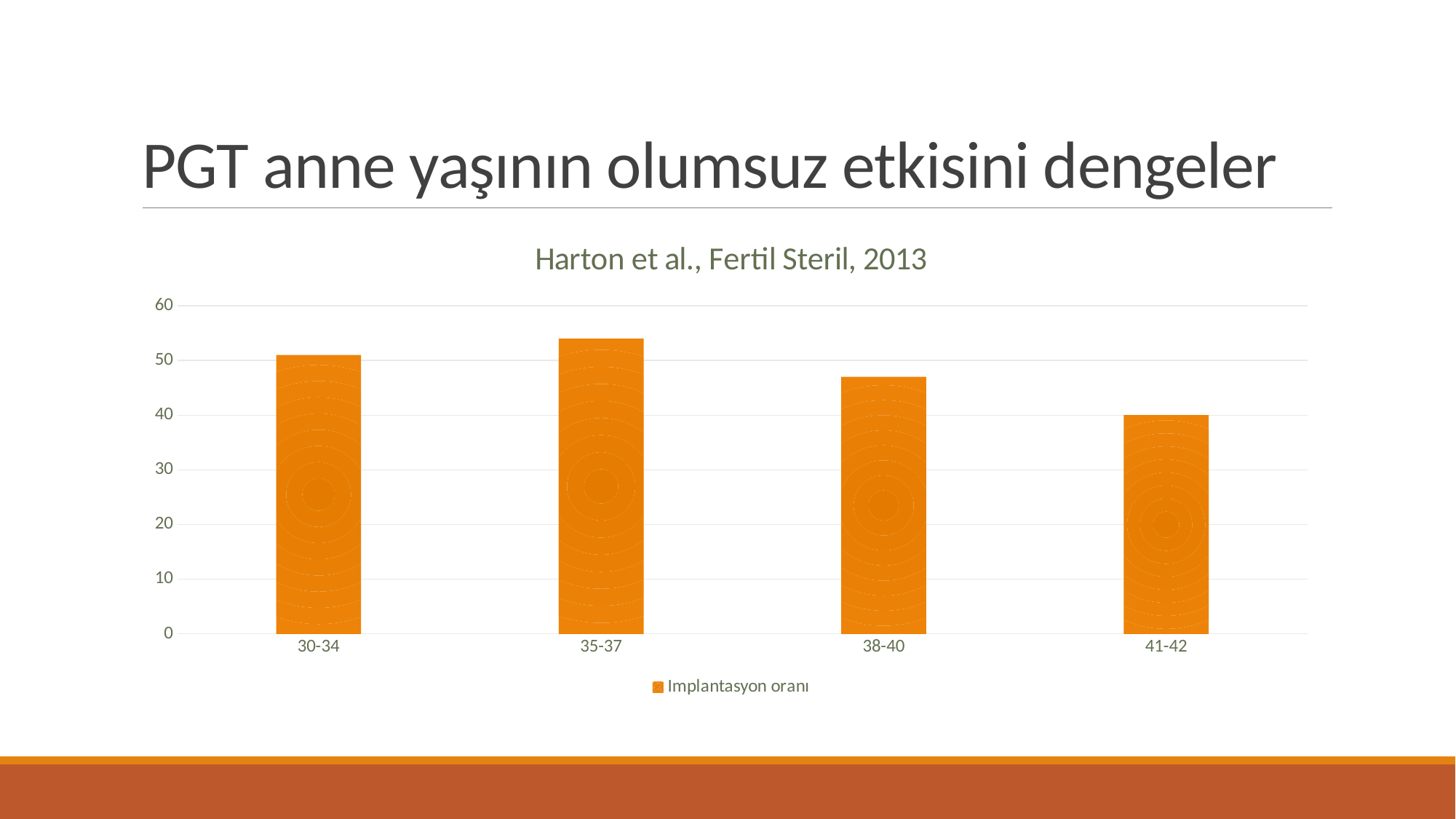

# PGT anne yaşının olumsuz etkisini dengeler

### Chart: Harton et al., Fertil Steril, 2013

| Category | Implantasyon oranı |
|---|---|
| 30-34 | 51.0 |
| 35-37 | 54.0 |
| 38-40 | 47.0 |
| 41-42 | 40.0 |